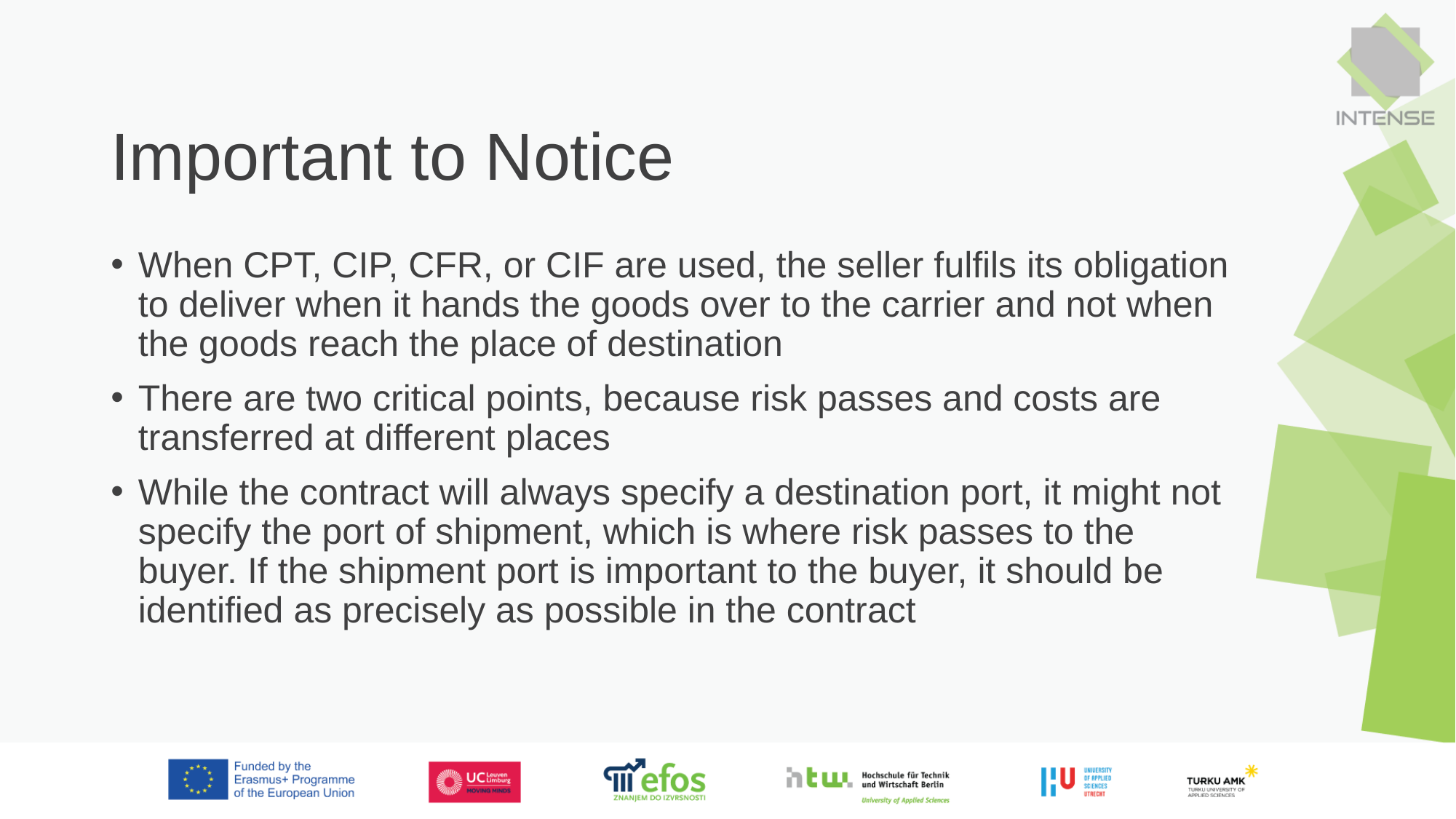

# Important to Notice
When CPT, CIP, CFR, or CIF are used, the seller fulfils its obligation to deliver when it hands the goods over to the carrier and not when the goods reach the place of destination
There are two critical points, because risk passes and costs are transferred at different places
While the contract will always specify a destination port, it might not specify the port of shipment, which is where risk passes to the buyer. If the shipment port is important to the buyer, it should be identified as precisely as possible in the contract